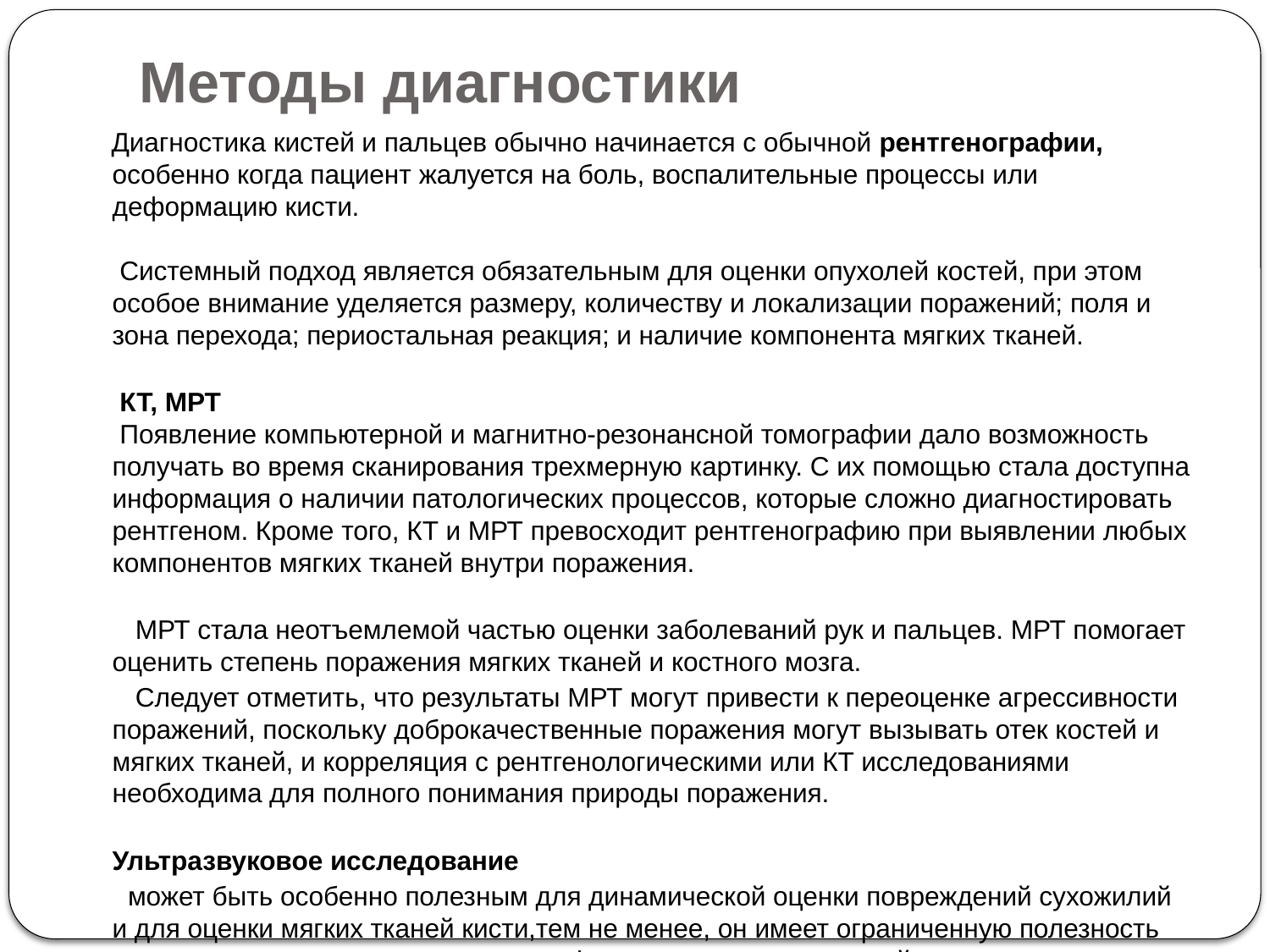

# Методы диагностики
        Диагностика кистей и пальцев обычно начинается с обычной рентгенографии, особенно когда пациент жалуется на боль, воспалительные процессы или деформацию кисти.
 Системный подход является обязательным для оценки опухолей костей, при этом особое внимание уделяется размеру, количеству и локализации поражений; поля и зона перехода; периостальная реакция; и наличие компонента мягких тканей.
 КТ, МРТ
 Появление компьютерной и магнитно-резонансной томографии дало возможность получать во время сканирования трехмерную картинку. С их помощью стала доступна информация о наличии патологических процессов, которые сложно диагностировать рентгеном. Кроме того, КТ и МРТ превосходит рентгенографию при выявлении любых компонентов мягких тканей внутри поражения.
        МРТ стала неотъемлемой частью оценки заболеваний рук и пальцев. МРТ помогает оценить степень поражения мягких тканей и костного мозга.
        Следует отметить, что результаты МРТ могут привести к переоценке агрессивности поражений, поскольку доброкачественные поражения могут вызывать отек костей и мягких тканей, и корреляция с рентгенологическими или КТ исследованиями необходима для полного понимания природы поражения.
Ультразвуковое исследование
       может быть особенно полезным для динамической оценки повреждений сухожилий и для оценки мягких тканей кисти,тем не менее, он имеет ограниченную полезность при первичных костных поражениях фаланг или пястных костей.